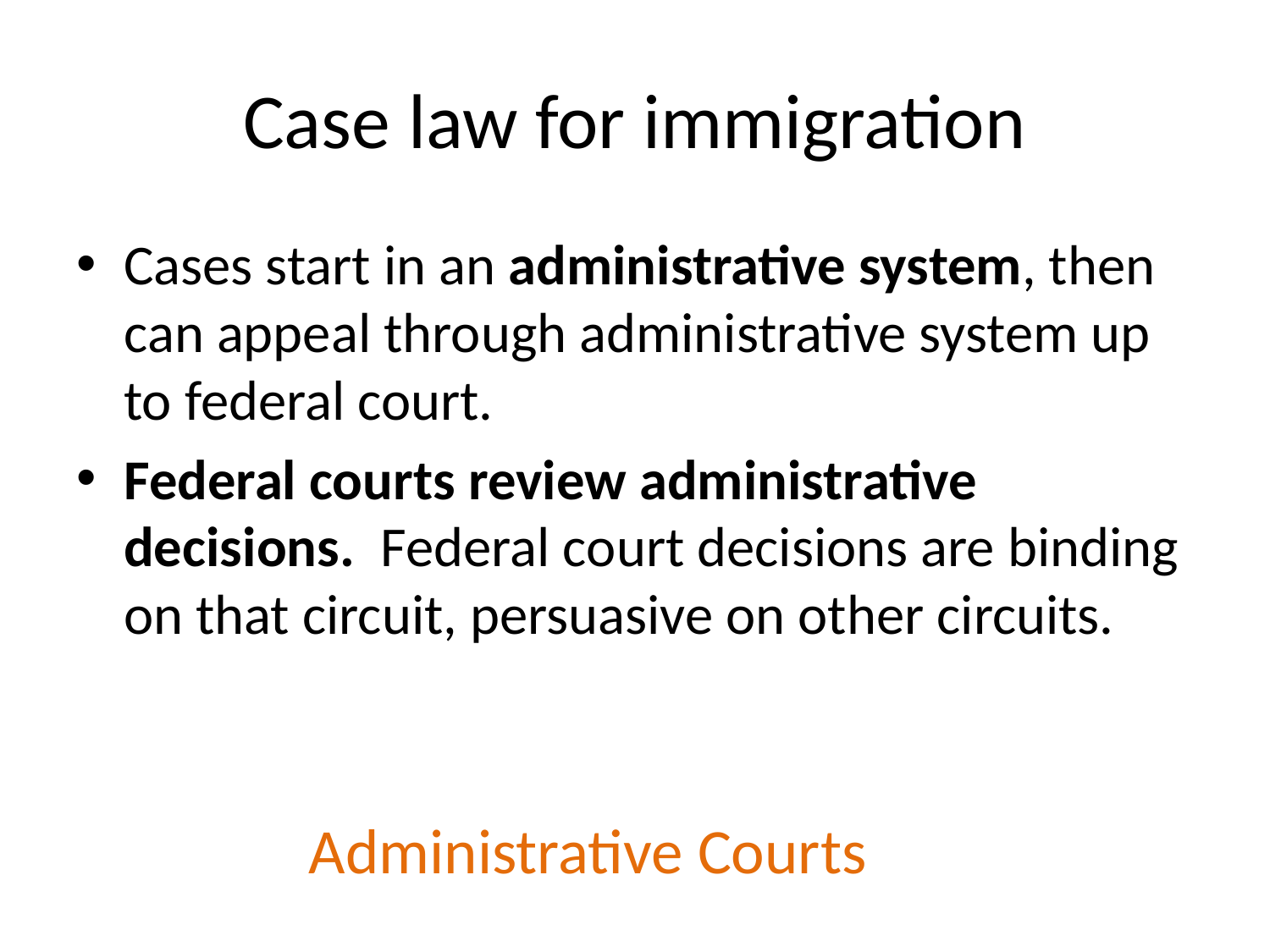

# Case law for immigration
Cases start in an administrative system, then can appeal through administrative system up to federal court.
Federal courts review administrative decisions.  Federal court decisions are binding on that circuit, persuasive on other circuits.
Administrative Courts